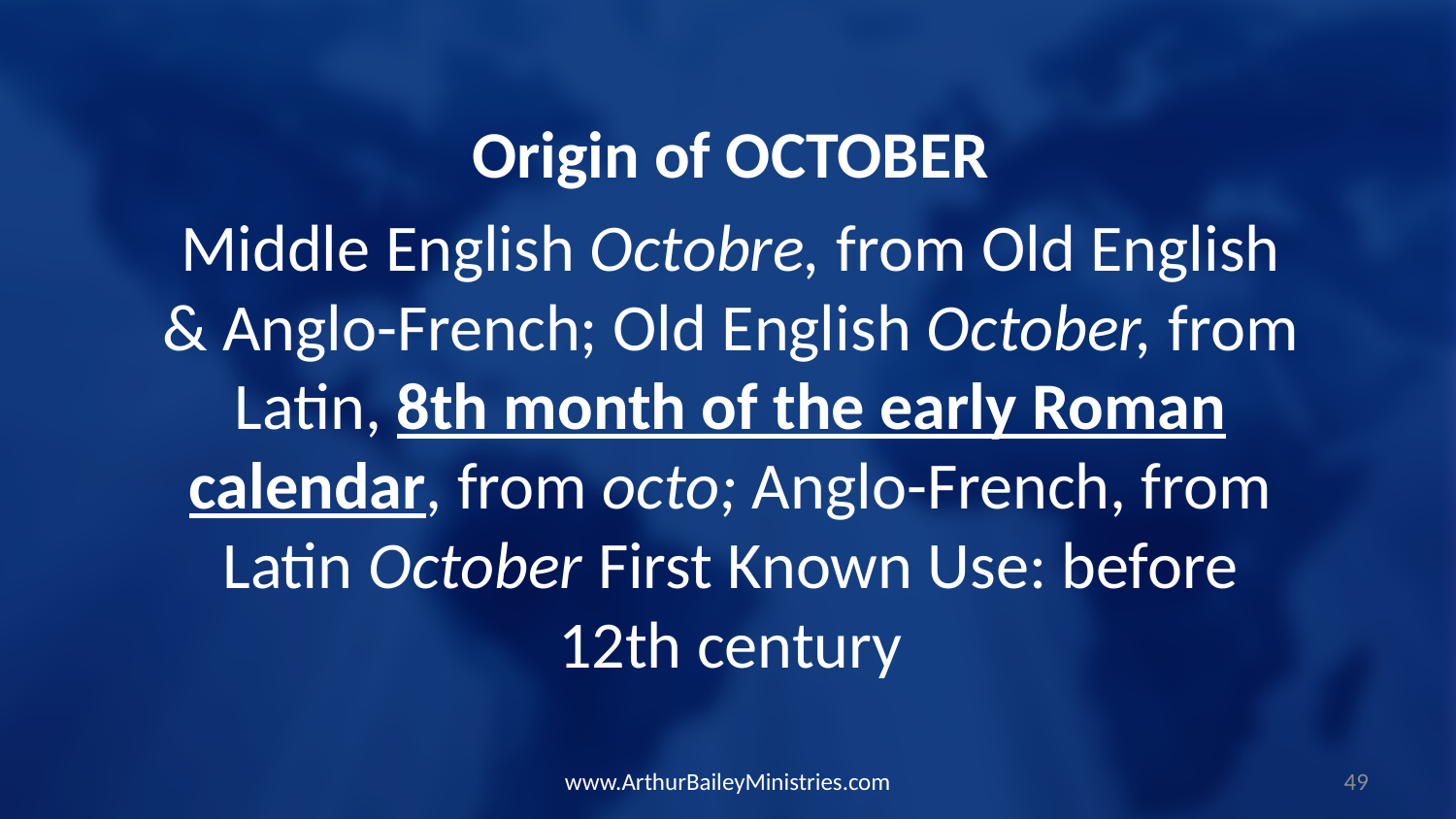

Origin of OCTOBER
Middle English Octobre, from Old English & Anglo-French; Old English October, from Latin, 8th month of the early Roman calendar, from octo; Anglo-French, from Latin October First Known Use: before 12th century

www.ArthurBaileyMinistries.com
49